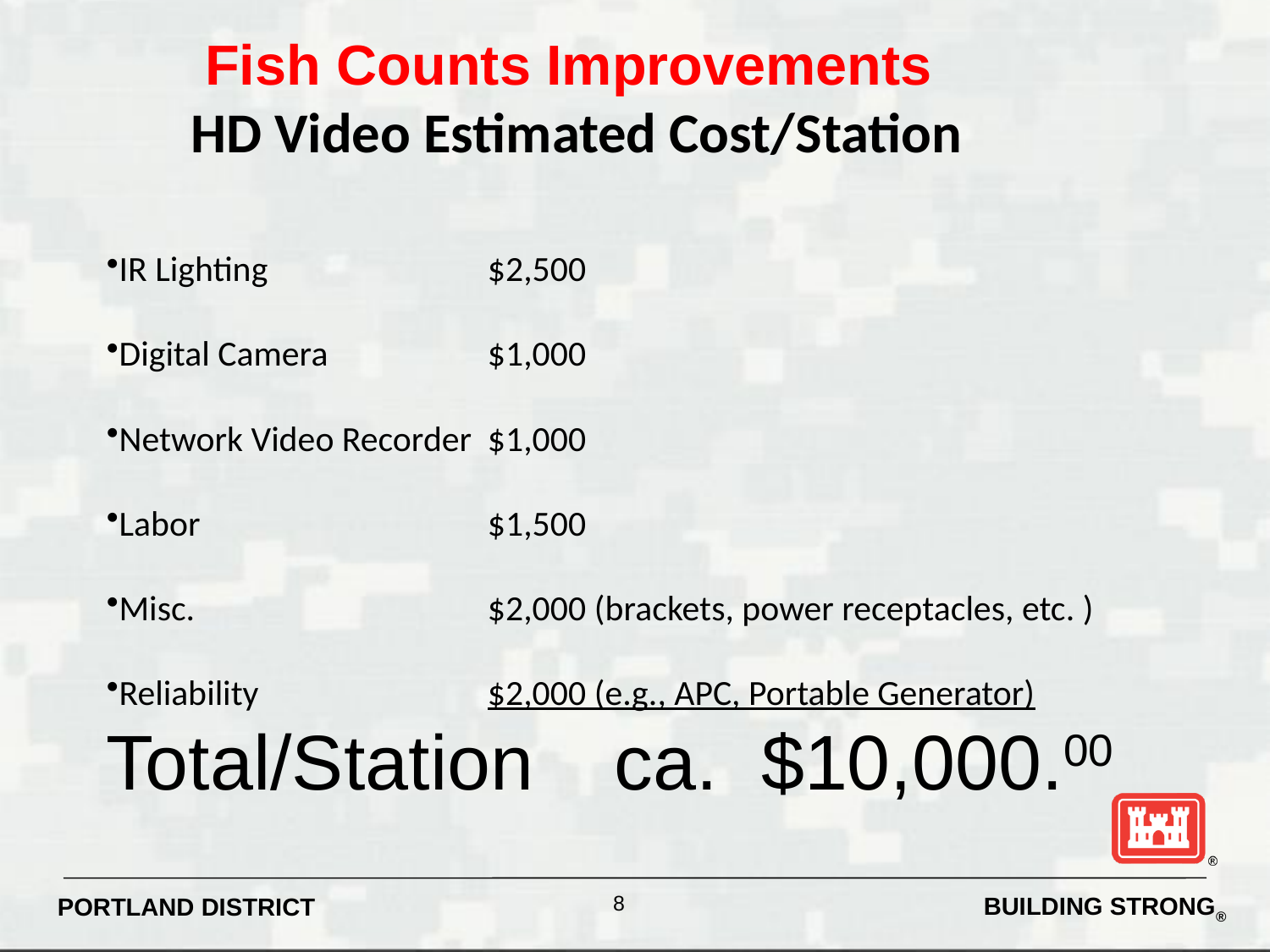

Fish Counts Improvements
HD Video Estimated Cost/Station

IR Lighting  		$2,500

Digital Camera		$1,000

Network Video Recorder	$1,000

Labor			$1,500

Misc. 			$2,000 (brackets, power receptacles, etc. )

Reliability		$2,000 (e.g., APC, Portable Generator)
Total/Station 	ca.  $10,000.00